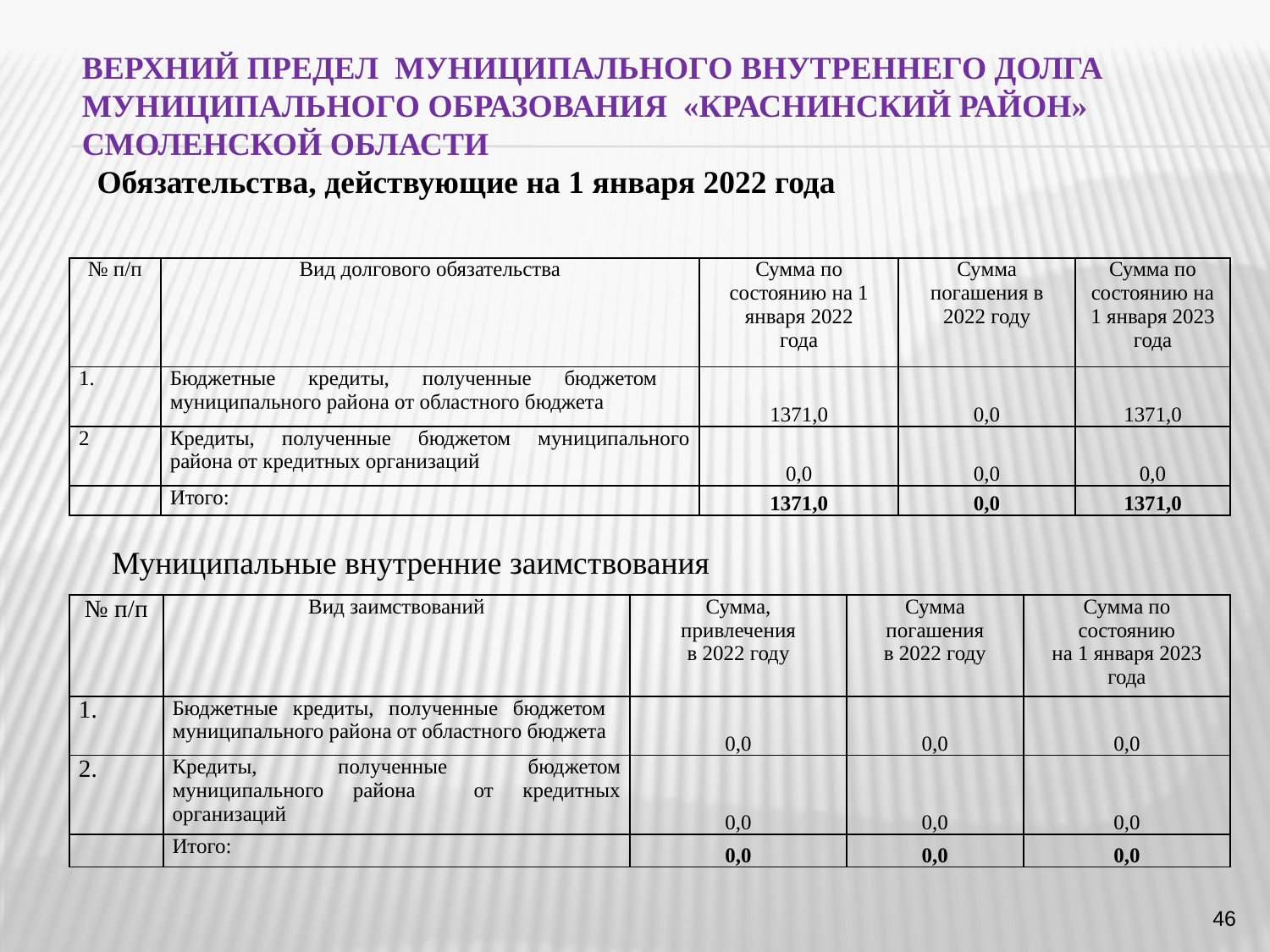

# ВЕРХНИЙ ПРЕДЕЛ  МУНИЦИПАЛЬНОГО ВНУТРЕННЕГО ДОЛГА МУНИЦИПАЛЬНОГО ОБРАЗОВАНИЯ  «КРАСНИНСКИЙ РАЙОН» СМОЛЕНСКОЙ ОБЛАСТИ   Обязательства, действующие на 1 января 2022 года
| № п/п | Вид долгового обязательства | Сумма по состоянию на 1 января 2022 года | Сумма погашения в 2022 году | Сумма по состоянию на 1 января 2023 года |
| --- | --- | --- | --- | --- |
| 1. | Бюджетные кредиты, полученные бюджетом муниципального района от областного бюджета | 1371,0 | 0,0 | 1371,0 |
| 2 | Кредиты, полученные бюджетом муниципального района от кредитных организаций | 0,0 | 0,0 | 0,0 |
|  | Итого: | 1371,0 | 0,0 | 1371,0 |
Муниципальные внутренние заимствования
| № п/п | Вид заимствований | Сумма, привлечения в 2022 году | Сумма погашения в 2022 году | Сумма по состоянию на 1 января 2023 года |
| --- | --- | --- | --- | --- |
| 1. | Бюджетные кредиты, полученные бюджетом муниципального района от областного бюджета | 0,0 | 0,0 | 0,0 |
| 2. | Кредиты, полученные бюджетом муниципального района от кредитных организаций | 0,0 | 0,0 | 0,0 |
|  | Итого: | 0,0 | 0,0 | 0,0 |
46